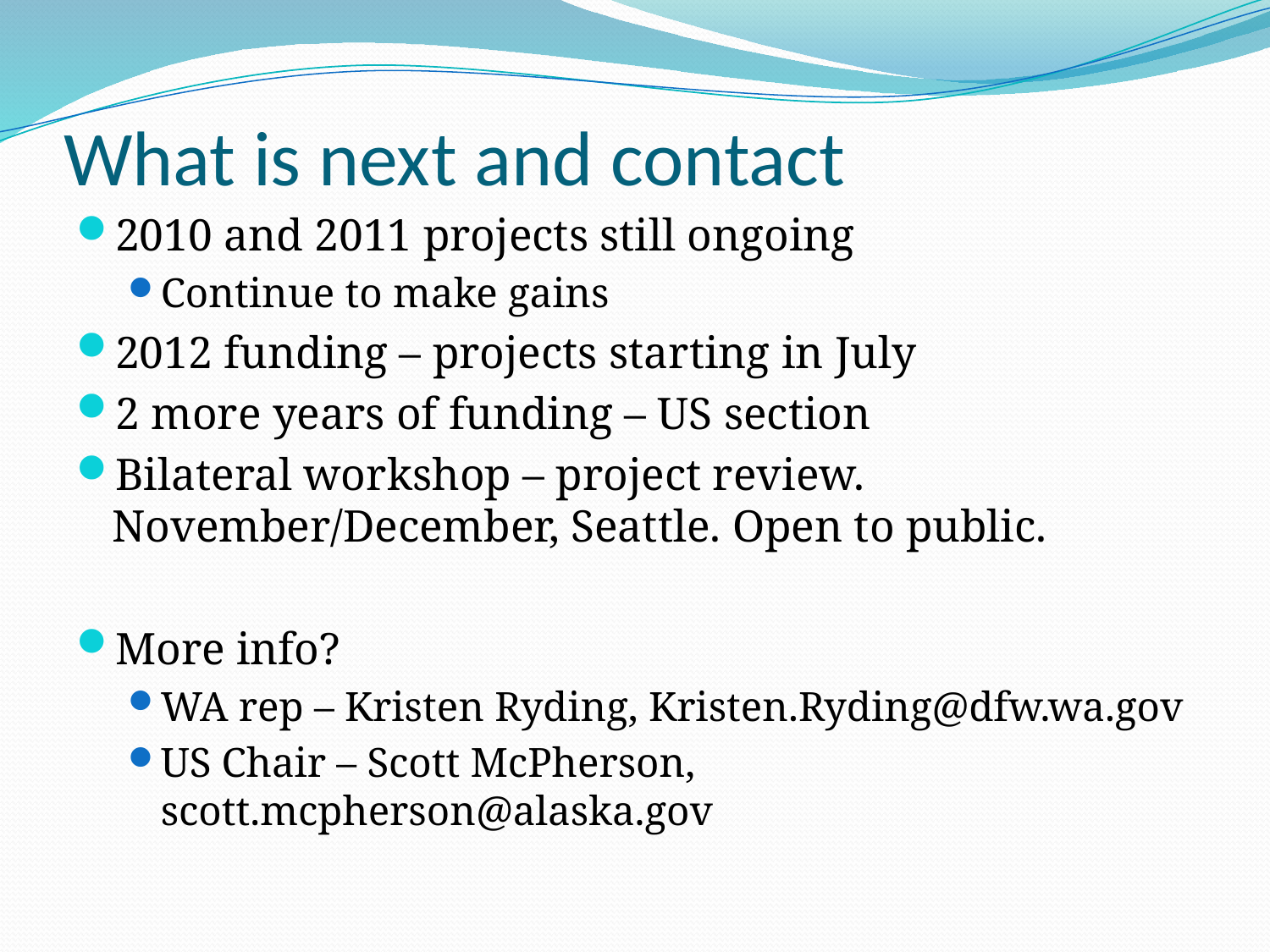

# What is next and contact
2010 and 2011 projects still ongoing
Continue to make gains
2012 funding – projects starting in July
2 more years of funding – US section
Bilateral workshop – project review. November/December, Seattle. Open to public.

More info?
WA rep – Kristen Ryding, Kristen.Ryding@dfw.wa.gov
US Chair – Scott McPherson, 					scott.mcpherson@alaska.gov